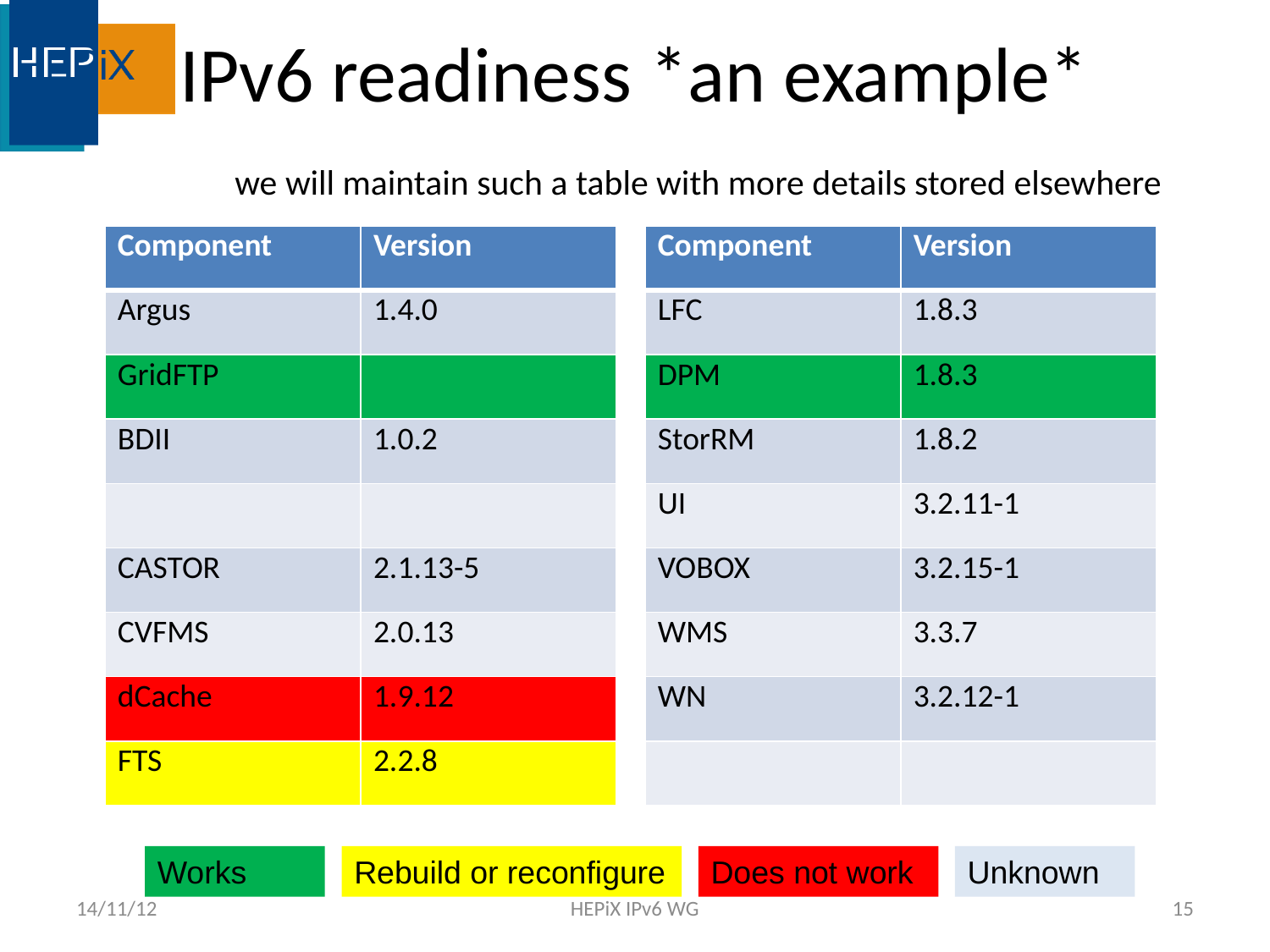

# IPv6 readiness *an example* we will maintain such a table with more details stored elsewhere
| Component | Version |
| --- | --- |
| Argus | 1.4.0 |
| GridFTP |  |
| BDII | 1.0.2 |
|  |  |
| CASTOR | 2.1.13-5 |
| CVFMS | 2.0.13 |
| dCache | 1.9.12 |
| FTS | 2.2.8 |
| Component | Version |
| --- | --- |
| LFC | 1.8.3 |
| DPM | 1.8.3 |
| StorRM | 1.8.2 |
| UI | 3.2.11-1 |
| VOBOX | 3.2.15-1 |
| WMS | 3.3.7 |
| WN | 3.2.12-1 |
|  |  |
Works
Rebuild or reconfigure
Does not work
Unknown
14/11/12
HEPiX IPv6 WG
15